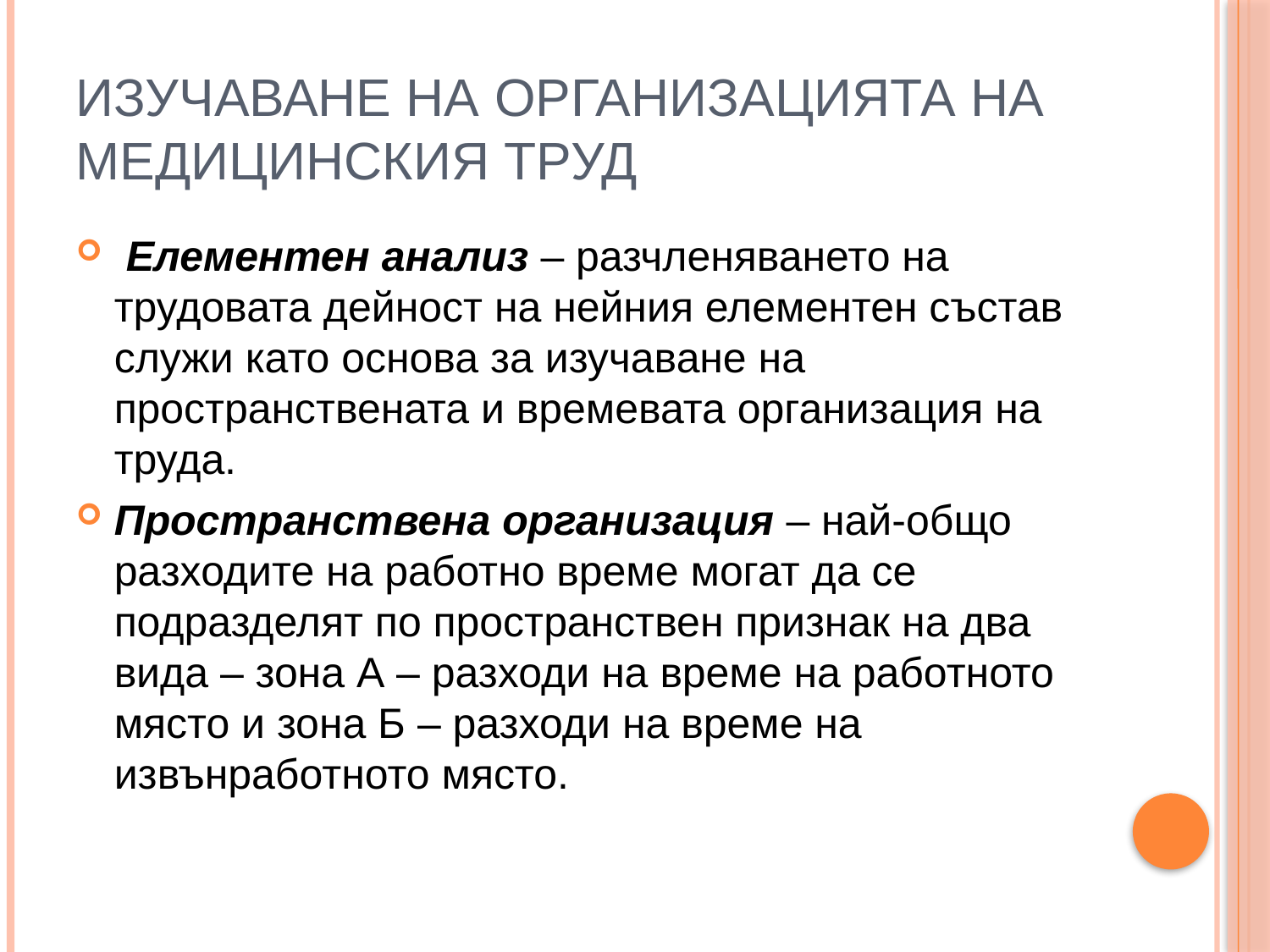

# Изучаване на организацията на медицинския труд
 Елементен анализ – разчленяването на трудовата дейност на нейния елементен състав служи като основа за изучаване на пространствената и времевата организация на труда.
Пространствена организация – най-общо разходите на работно време могат да се подразделят по пространствен признак на два вида – зона А – разходи на време на работното място и зона Б – разходи на време на извънработното място.